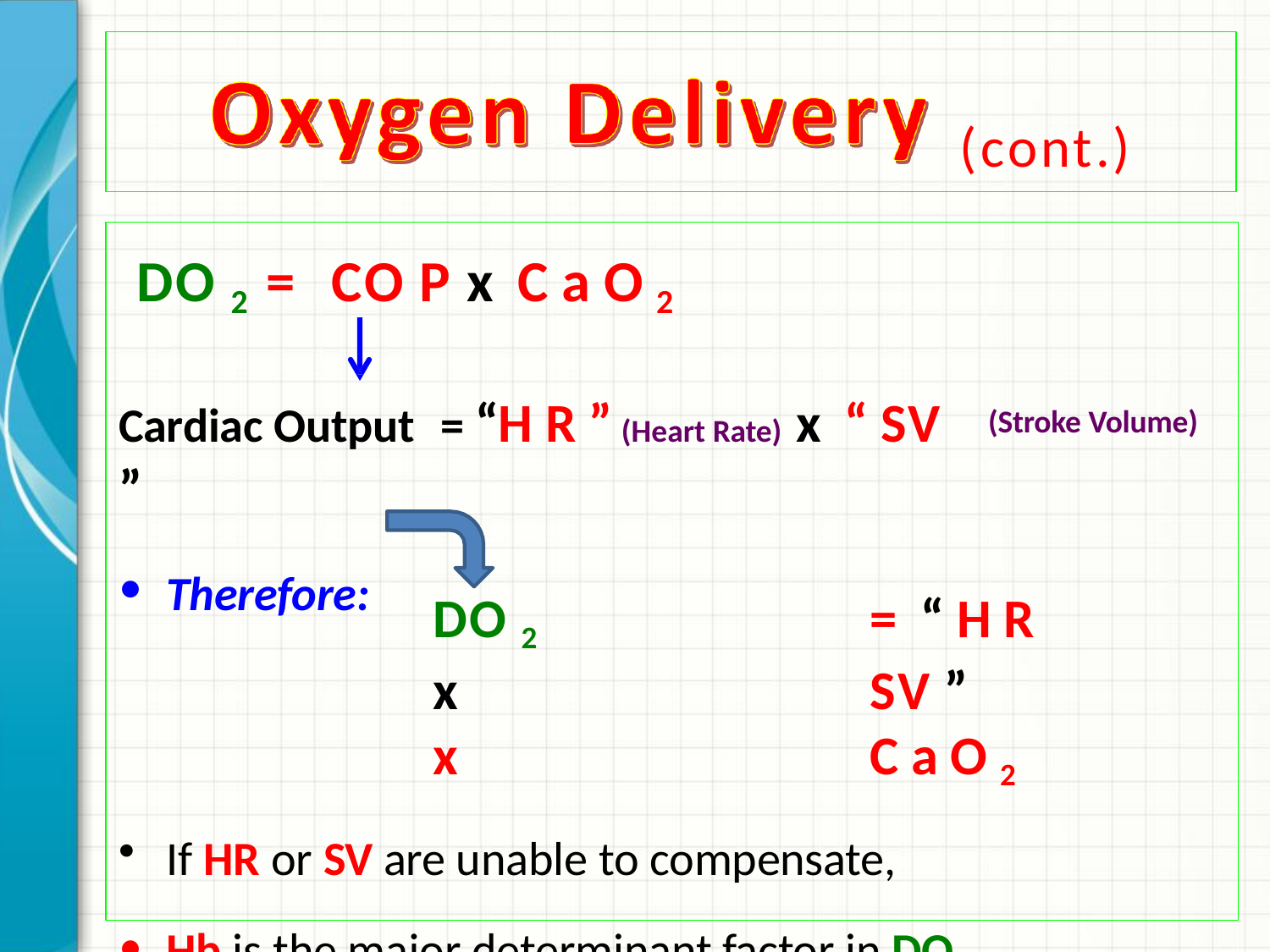

# (cont.)

DO 2 =	CO P	x	C a O 2

Cardiac Output	= “H R ”	(Heart Rate)  x	“ SV ”
Therefore:

(Stroke Volume)

DO 2	=	“ H R	x	SV ”	x	C a O 2
If HR or SV are unable to compensate,
Hb is the major determinant factor in DO2